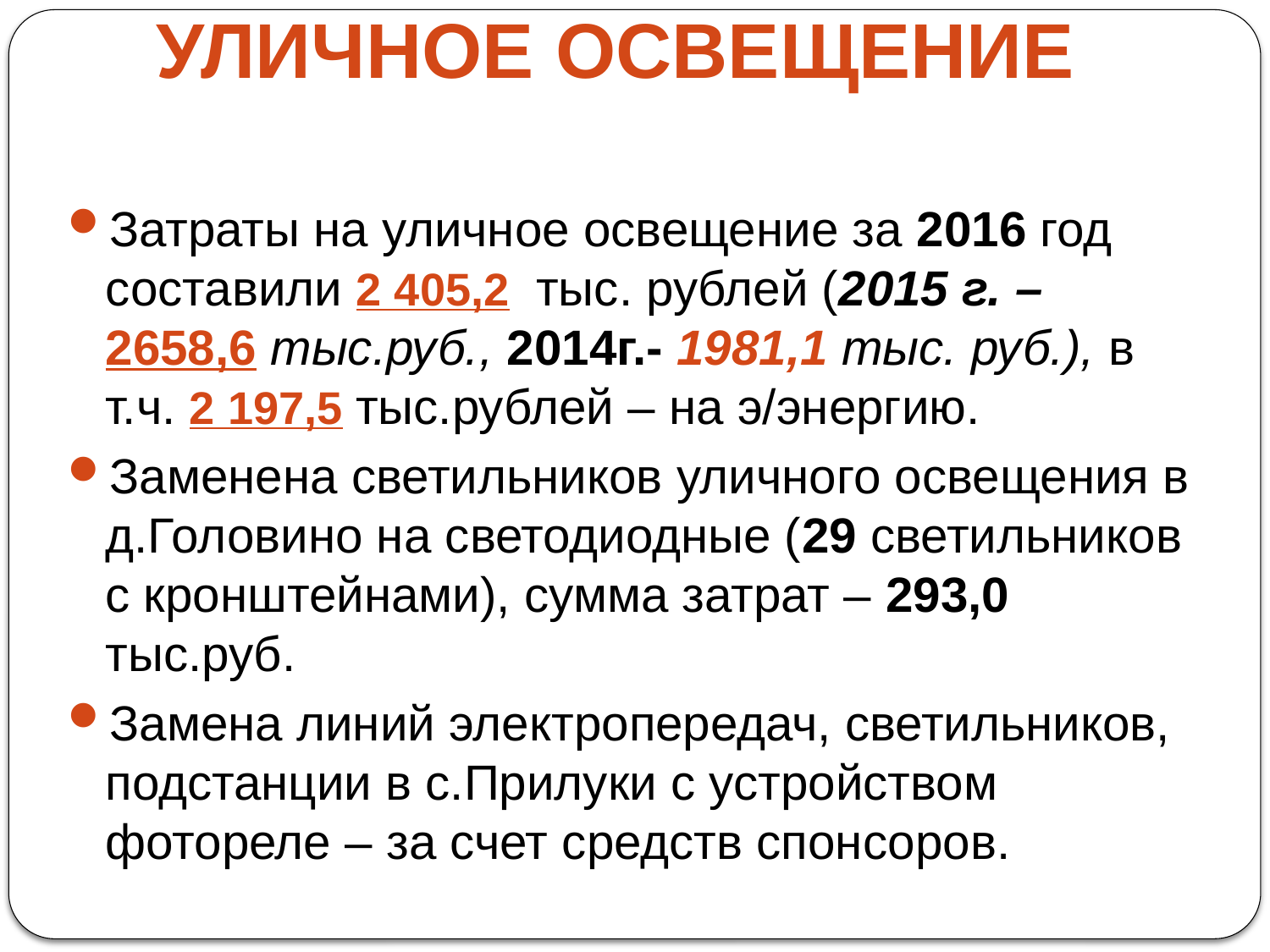

# УЛИЧНОЕ ОСВЕЩЕНИЕ

Затраты на уличное освещение за 2016 год составили 2 405,2  тыс. рублей (2015 г. – 2658,6 тыс.руб., 2014г.- 1981,1 тыс. руб.), в т.ч. 2 197,5 тыс.рублей – на э/энергию.
Заменена светильников уличного освещения в д.Головино на светодиодные (29 светильников с кронштейнами), сумма затрат – 293,0 тыс.руб.
Замена линий электропередач, светильников, подстанции в с.Прилуки с устройством фотореле – за счет средств спонсоров.